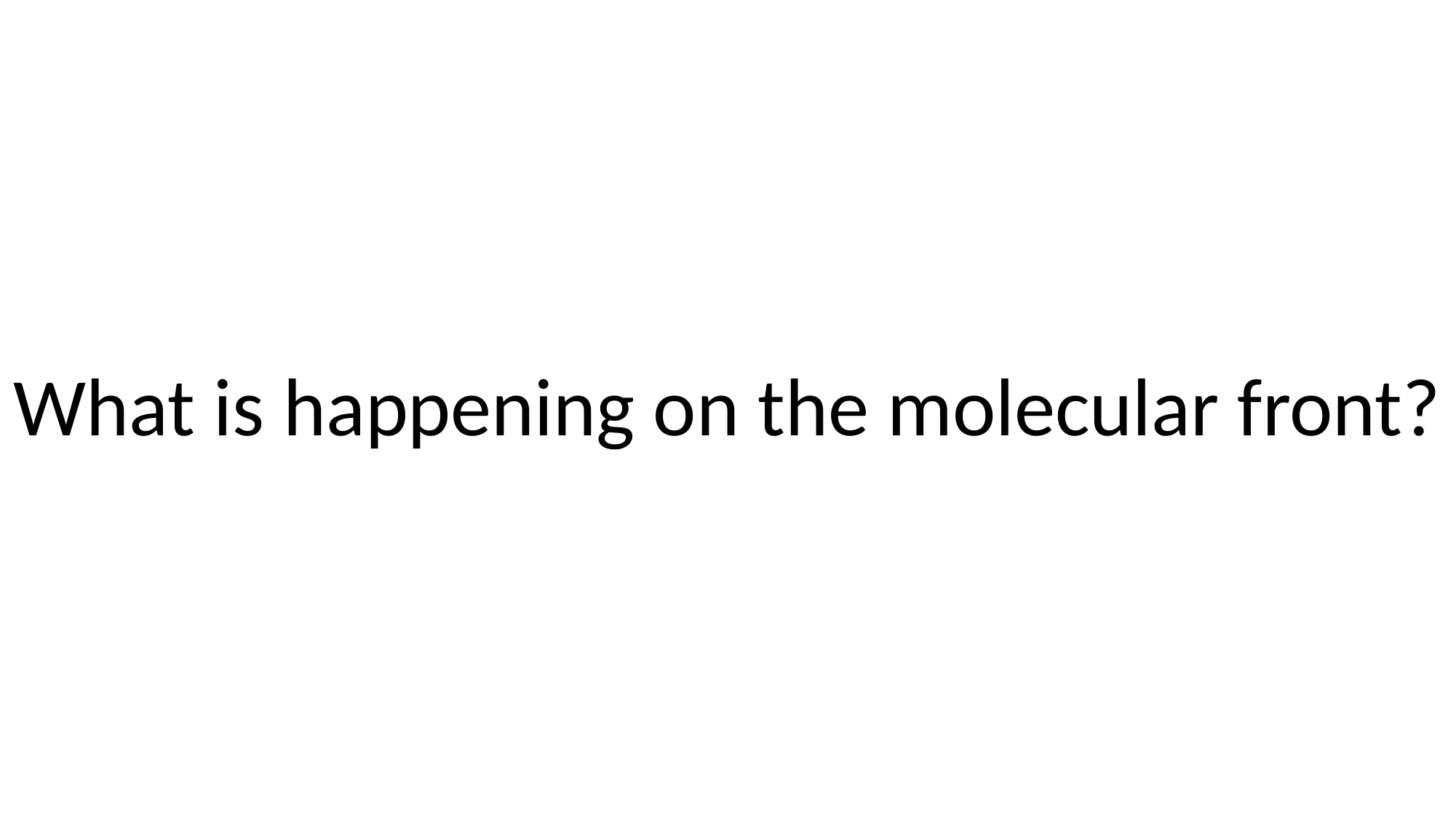

# What is happening on the molecular front?